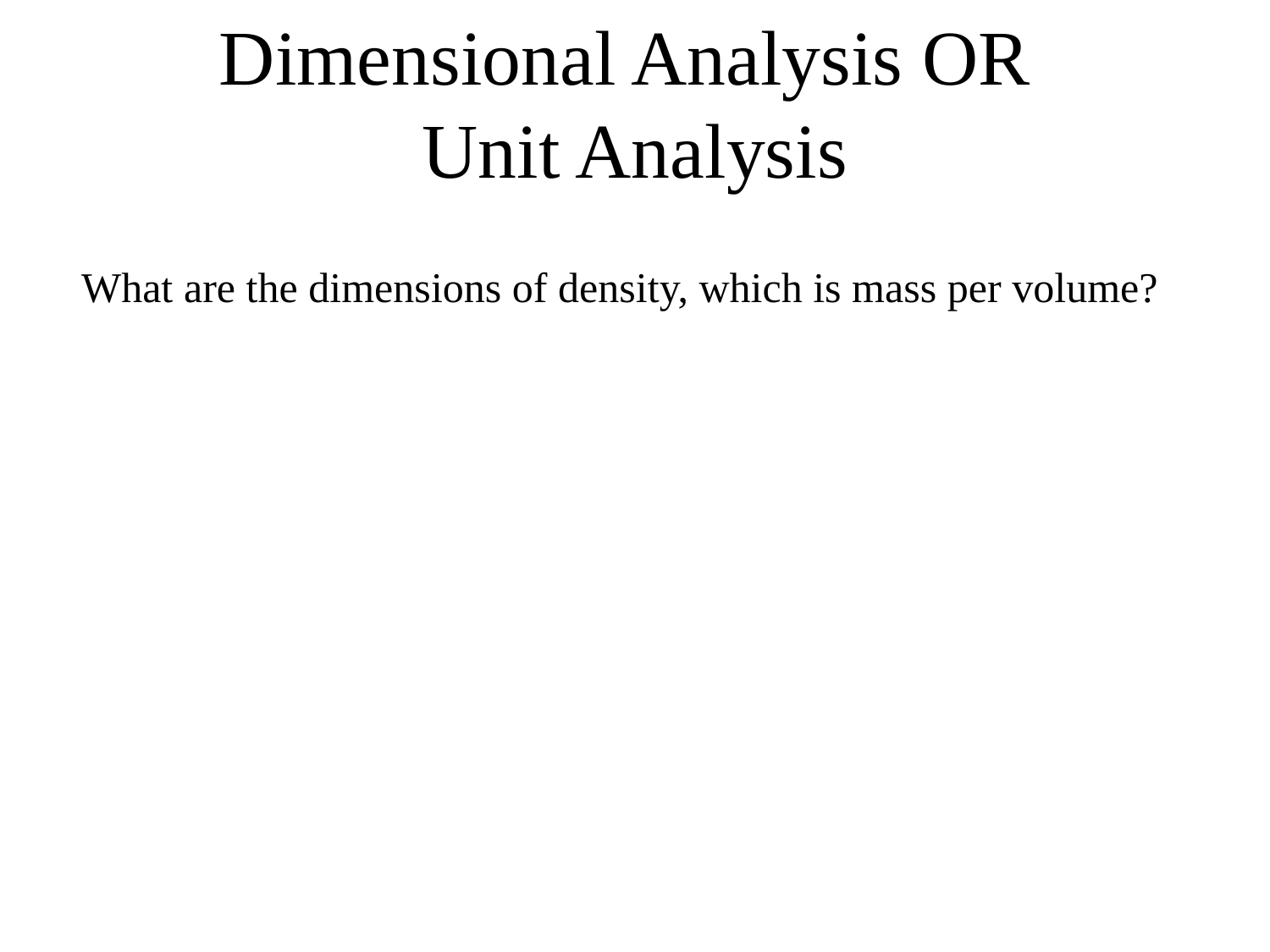

# Dimensional Analysis OR Unit Analysis
What are the dimensions of density, which is mass per volume?